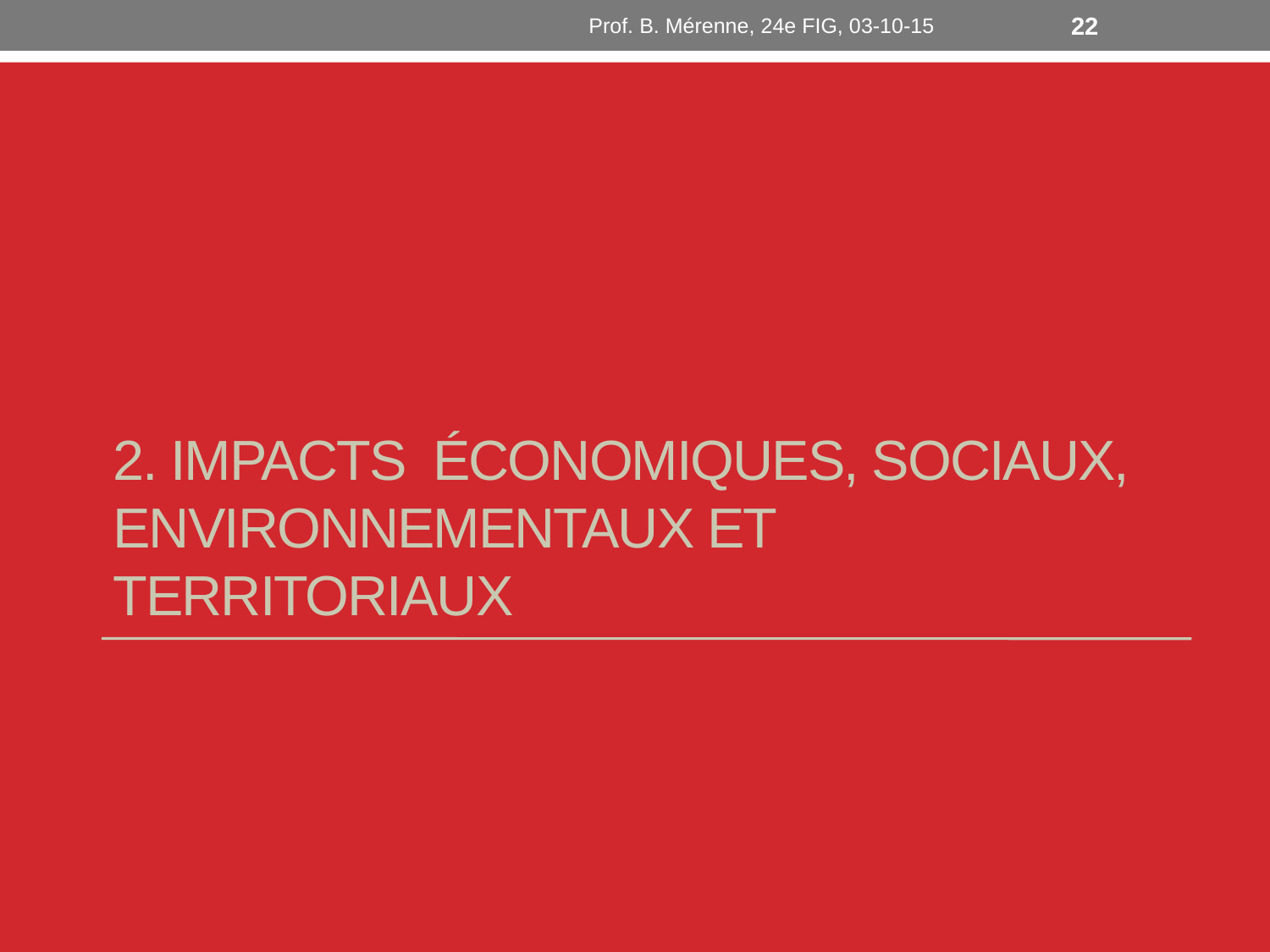

Prof. B. Mérenne, 24e FIG, 03-10-15
22
# 2. impacts  économiques, sociaux, environnementaux et territoriaux